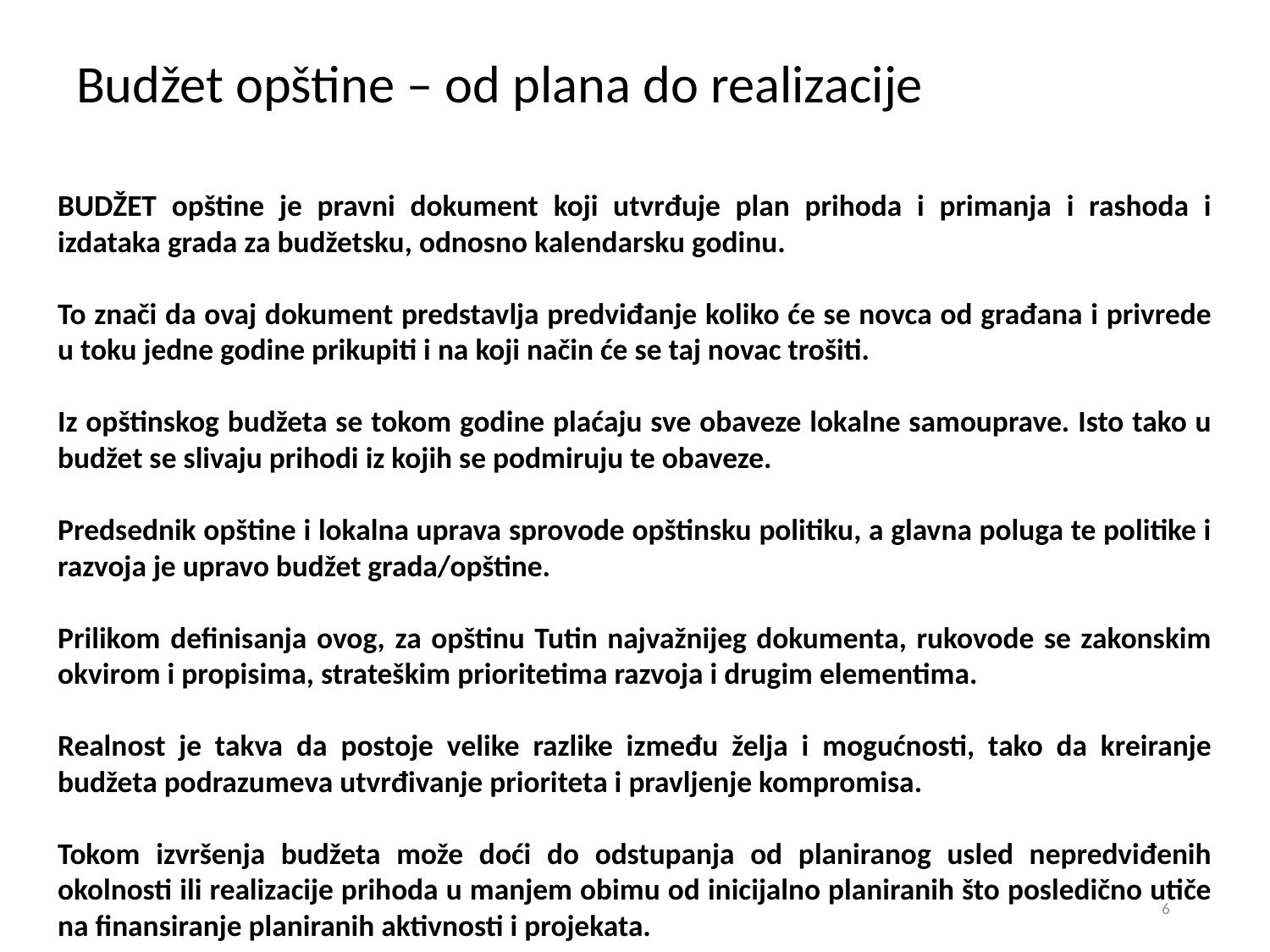

# Budžet opštine – od plana do realizacije
BUDŽET opštine je pravni dokument koji utvrđuje plan prihoda i primanja i rashoda i izdataka grada za budžetsku, odnosno kalendarsku godinu.

To znači da ovaj dokument predstavlja predviđanje koliko će se novca od građana i privrede u toku jedne godine prikupiti i na koji način će se taj novac trošiti.

Iz opštinskog budžeta se tokom godine plaćaju sve obaveze lokalne samouprave. Isto tako u budžet se slivaju prihodi iz kojih se podmiruju te obaveze.

Predsednik opštine i lokalna uprava sprovode opštinsku politiku, a glavna poluga te politike i razvoja je upravo budžet grada/opštine.

Prilikom definisanja ovog, za opštinu Tutin najvažnijeg dokumenta, rukovode se zakonskim okvirom i propisima, strateškim prioritetima razvoja i drugim elementima.

Realnost je takva da postoje velike razlike između želja i mogućnosti, tako da kreiranje budžeta podrazumeva utvrđivanje prioriteta i pravljenje kompromisa.

Tokom izvršenja budžeta može doći do odstupanja od planiranog usled nepredviđenih okolnosti ili realizacije prihoda u manjem obimu od inicijalno planiranih što posledično utiče na finansiranje planiranih aktivnosti i projekata.
6